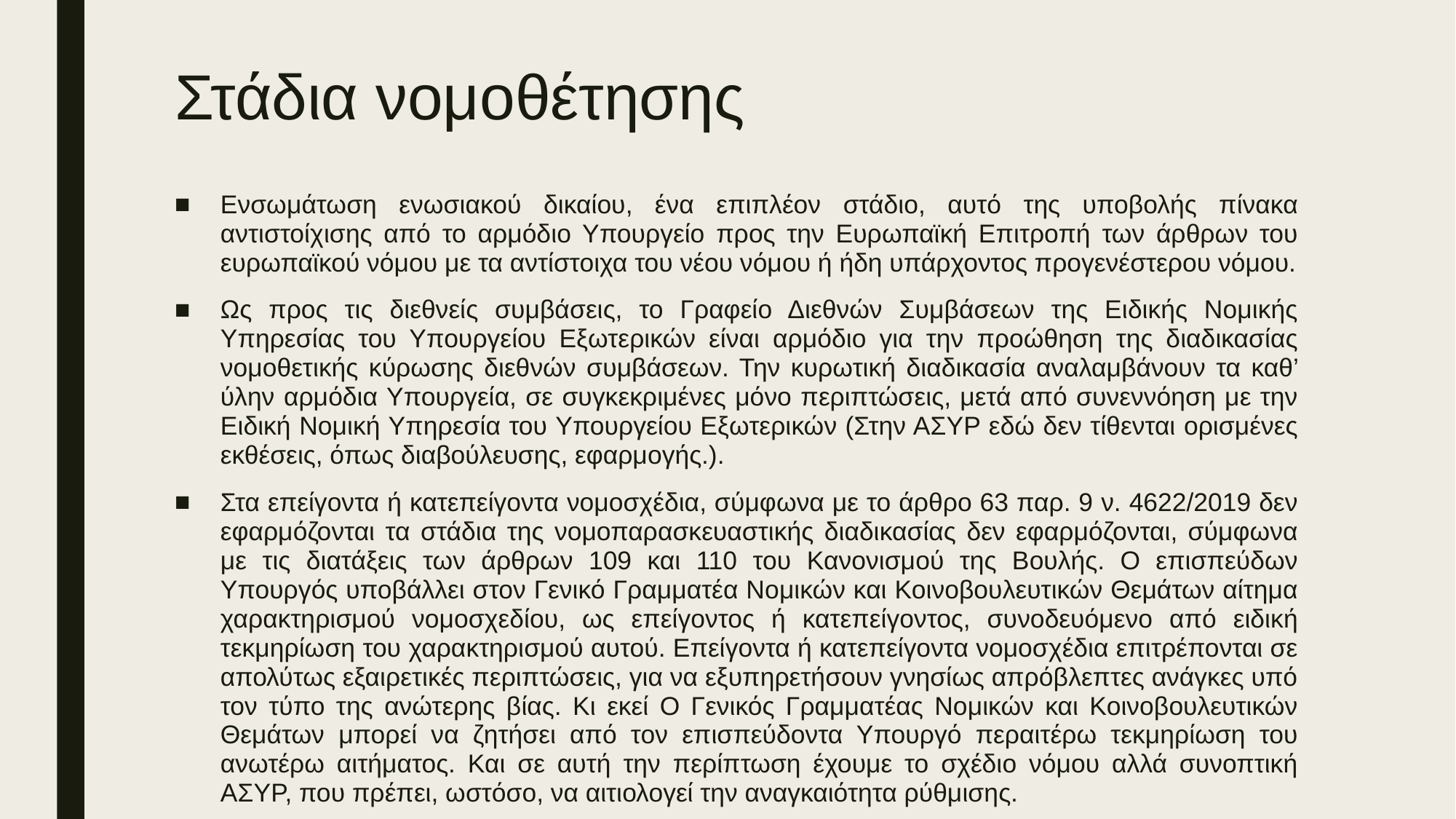

# Στάδια νομοθέτησης
Ενσωμάτωση ενωσιακού δικαίου, ένα επιπλέον στάδιο, αυτό της υποβολής πίνακα αντιστοίχισης από το αρμόδιο Υπουργείο προς την Ευρωπαϊκή Επιτροπή των άρθρων του ευρωπαϊκού νόμου με τα αντίστοιχα του νέου νόμου ή ήδη υπάρχοντος προγενέστερου νόμου.
Ως προς τις διεθνείς συμβάσεις, το Γραφείο Διεθνών Συμβάσεων της Ειδικής Νομικής Υπηρεσίας του Υπουργείου Εξωτερικών είναι αρμόδιο για την προώθηση της διαδικασίας νομοθετικής κύρωσης διεθνών συμβάσεων. Την κυρωτική διαδικασία αναλαμβάνουν τα καθ’ ύλην αρμόδια Υπουργεία, σε συγκεκριμένες μόνο περιπτώσεις, μετά από συνεννόηση με την Ειδική Νομική Υπηρεσία του Υπουργείου Εξωτερικών (Στην ΑΣΥΡ εδώ δεν τίθενται ορισμένες εκθέσεις, όπως διαβούλευσης, εφαρμογής.).
Στα επείγοντα ή κατεπείγοντα νομοσχέδια, σύμφωνα με το άρθρο 63 παρ. 9 ν. 4622/2019 δεν εφαρμόζονται τα στάδια της νομοπαρασκευαστικής διαδικασίας δεν εφαρμόζονται, σύμφωνα με τις διατάξεις των άρθρων 109 και 110 του Κανονισμού της Βουλής. Ο επισπεύδων Υπουργός υποβάλλει στον Γενικό Γραμματέα Νομικών και Κοινοβουλευτικών Θεμάτων αίτημα χαρακτηρισμού νομοσχεδίου, ως επείγοντος ή κατεπείγοντος, συνοδευόμενο από ειδική τεκμηρίωση του χαρακτηρισμού αυτού. Επείγοντα ή κατεπείγοντα νομοσχέδια επιτρέπονται σε απολύτως εξαιρετικές περιπτώσεις, για να εξυπηρετήσουν γνησίως απρόβλεπτες ανάγκες υπό τον τύπο της ανώτερης βίας. Κι εκεί Ο Γενικός Γραμματέας Νομικών και Κοινοβουλευτικών Θεμάτων μπορεί να ζητήσει από τον επισπεύδοντα Υπουργό περαιτέρω τεκμηρίωση του ανωτέρω αιτήματος. Και σε αυτή την περίπτωση έχουμε το σχέδιο νόμου αλλά συνοπτική ΑΣΥΡ, που πρέπει, ωστόσο, να αιτιολογεί την αναγκαιότητα ρύθμισης.